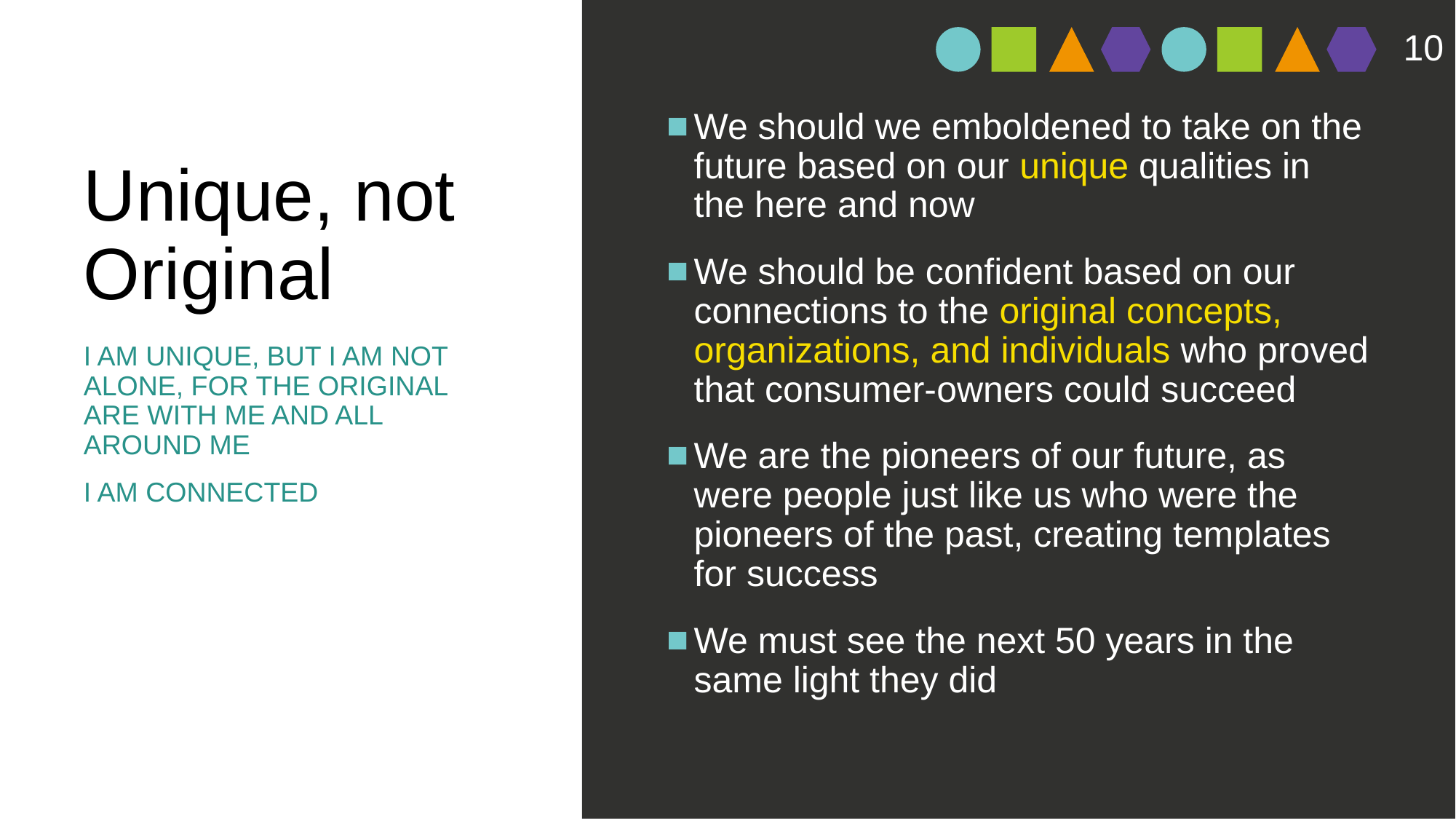

10
# Unique, not Original
We should we emboldened to take on the future based on our unique qualities in the here and now
We should be confident based on our connections to the original concepts, organizations, and individuals who proved that consumer-owners could succeed
We are the pioneers of our future, as were people just like us who were the pioneers of the past, creating templates for success
We must see the next 50 years in the same light they did

I am unique, but I am not alone, for the original are with me and all around me
I am connected